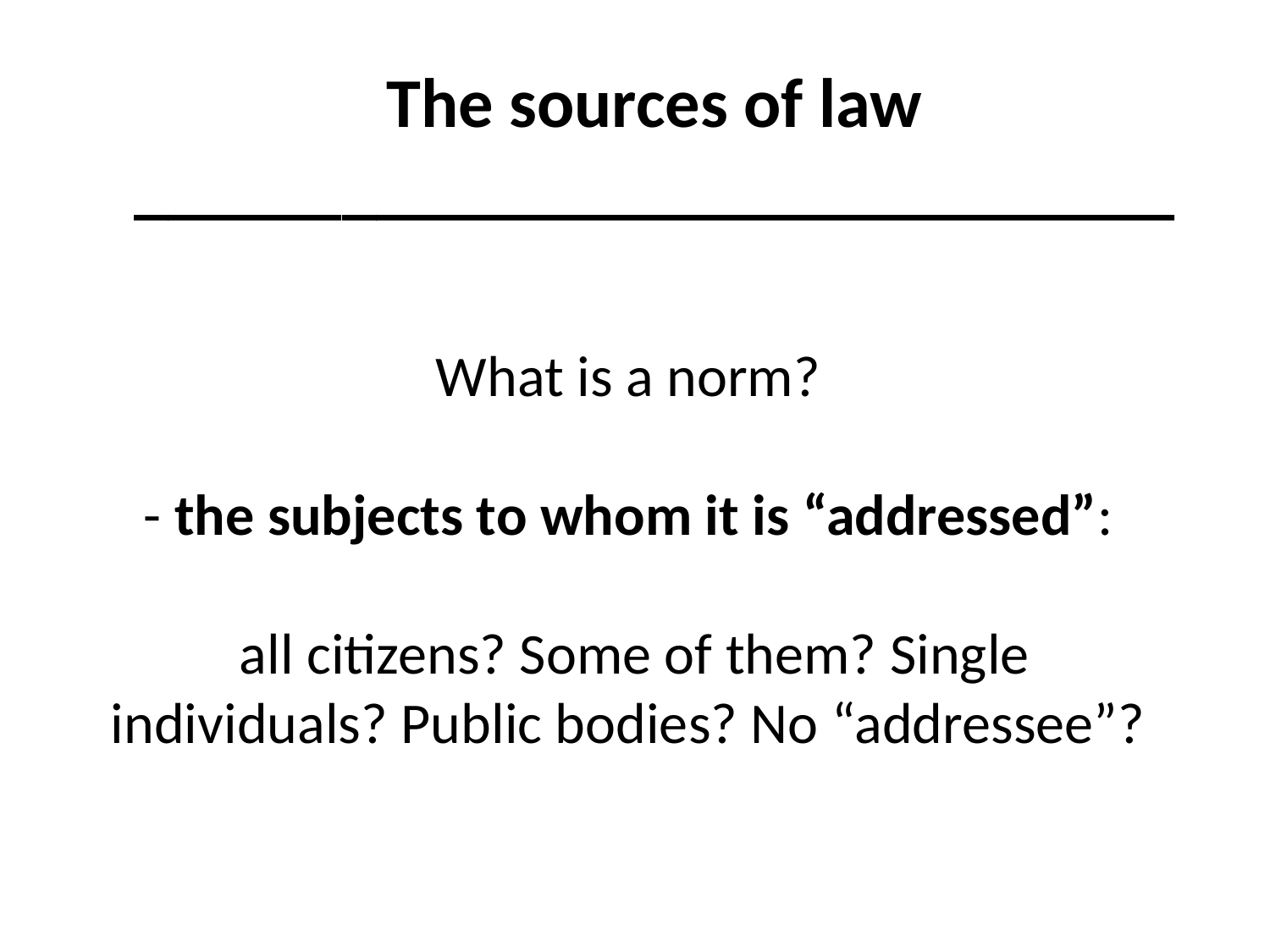

The sources of law
______________________________
# What is a norm? - the subjects to whom it is “addressed”: all citizens? Some of them? Single individuals? Public bodies? No “addressee”?